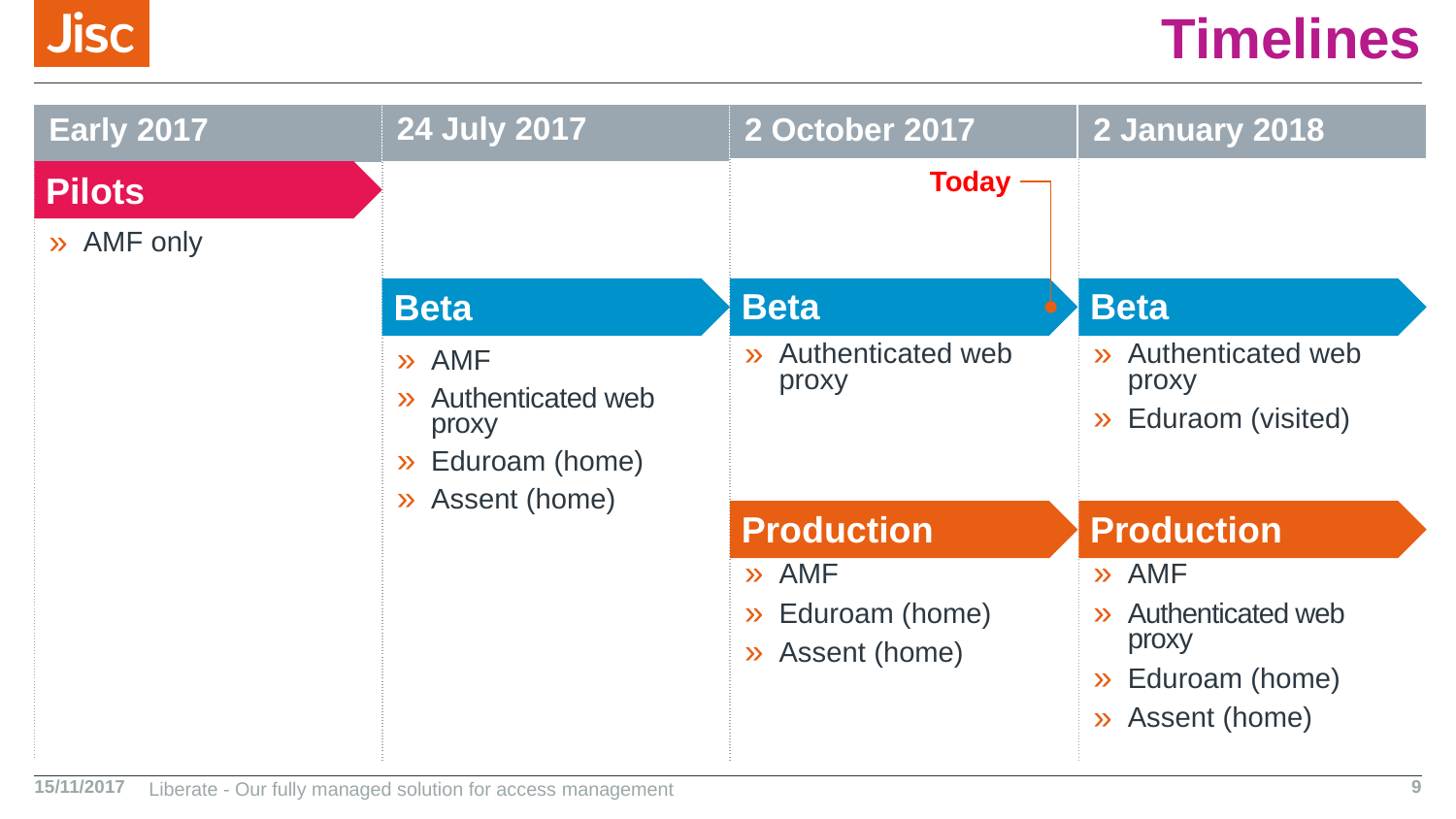

# Timelines
| 2 October 2017 |
| --- |
|  |
|  |
|  |
| Authenticated web proxy |
|  |
| AMF Eduroam (home) Assent (home) |
| 2 January 2018 |
| --- |
|  |
|  |
|  |
| Authenticated web proxy Eduraom (visited) |
|  |
| AMF Authenticated web proxy Eduroam (home) Assent (home) |
| 24 July 2017 |
| --- |
|  |
|  |
|  |
| AMF Authenticated web proxy Eduroam (home) Assent (home) |
|  |
|  |

Beta
| Early 2017 |
| --- |
|  |
| AMF only |
|  |
|  |
|  |
|  |
Today

Pilots

Beta

Beta

Production

Production
15/11/2017
Liberate - Our fully managed solution for access management
9